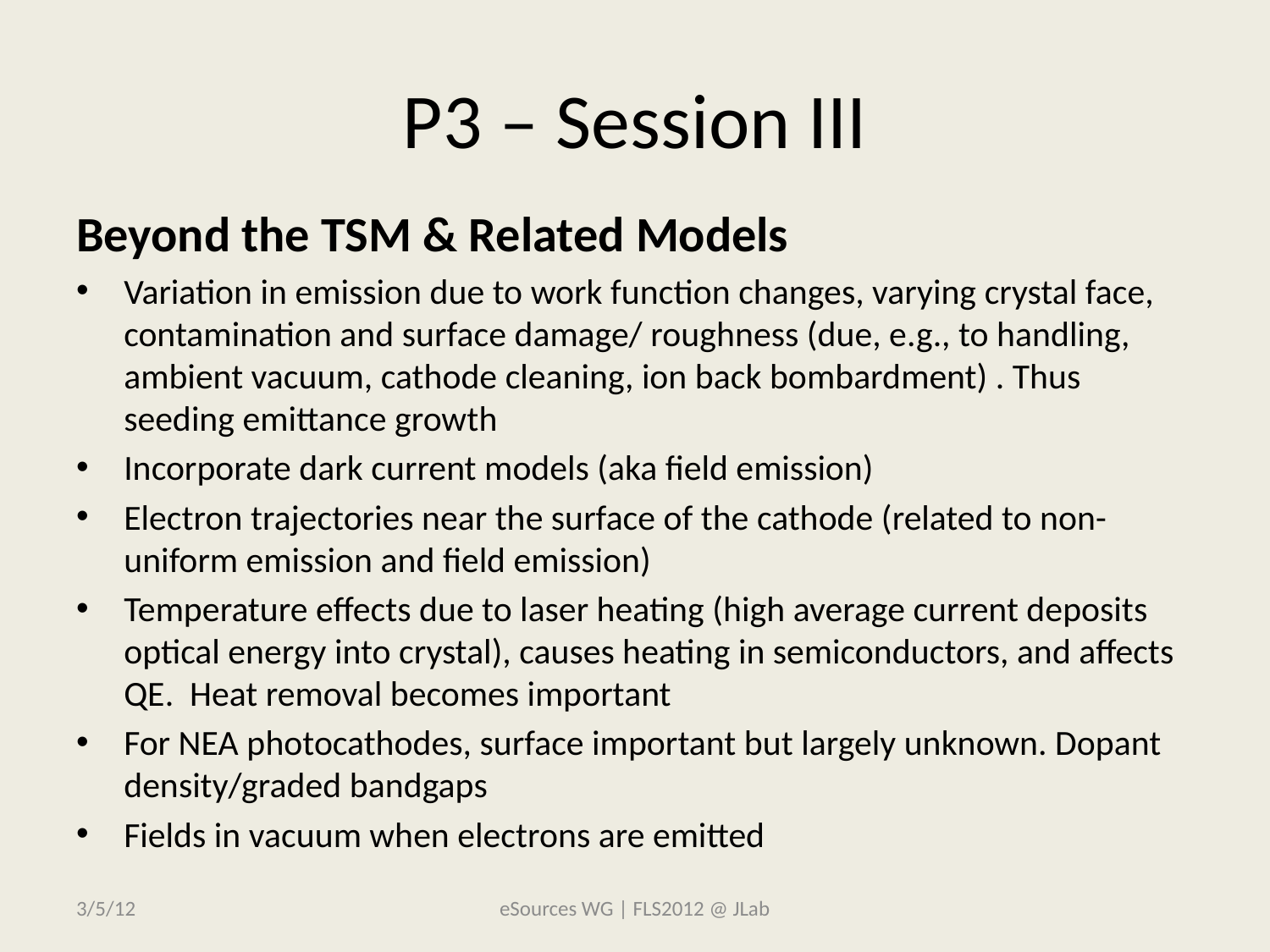

# P3 – Session III
Beyond the TSM & Related Models
Variation in emission due to work function changes, varying crystal face, contamination and surface damage/ roughness (due, e.g., to handling, ambient vacuum, cathode cleaning, ion back bombardment) . Thus seeding emittance growth
Incorporate dark current models (aka field emission)
Electron trajectories near the surface of the cathode (related to non-uniform emission and field emission)
Temperature effects due to laser heating (high average current deposits optical energy into crystal), causes heating in semiconductors, and affects QE.  Heat removal becomes important
For NEA photocathodes, surface important but largely unknown. Dopant density/graded bandgaps
Fields in vacuum when electrons are emitted

3/5/12
eSources WG | FLS2012 @ JLab